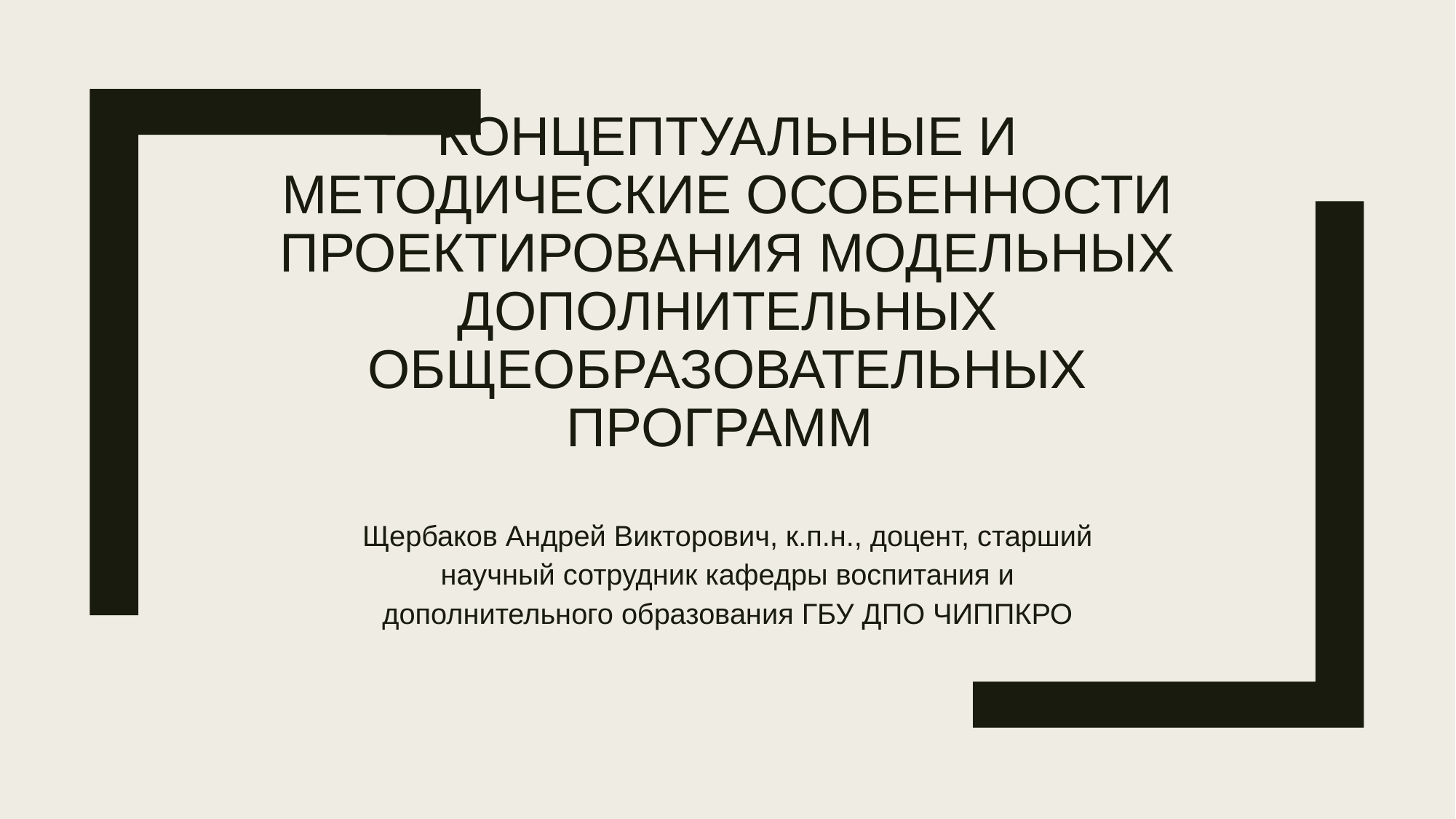

# Концептуальные и методические особенности проектирования модельных дополнительных общеобразовательных программ
Щербаков Андрей Викторович, к.п.н., доцент, старший научный сотрудник кафедры воспитания и дополнительного образования ГБУ ДПО ЧИППКРО